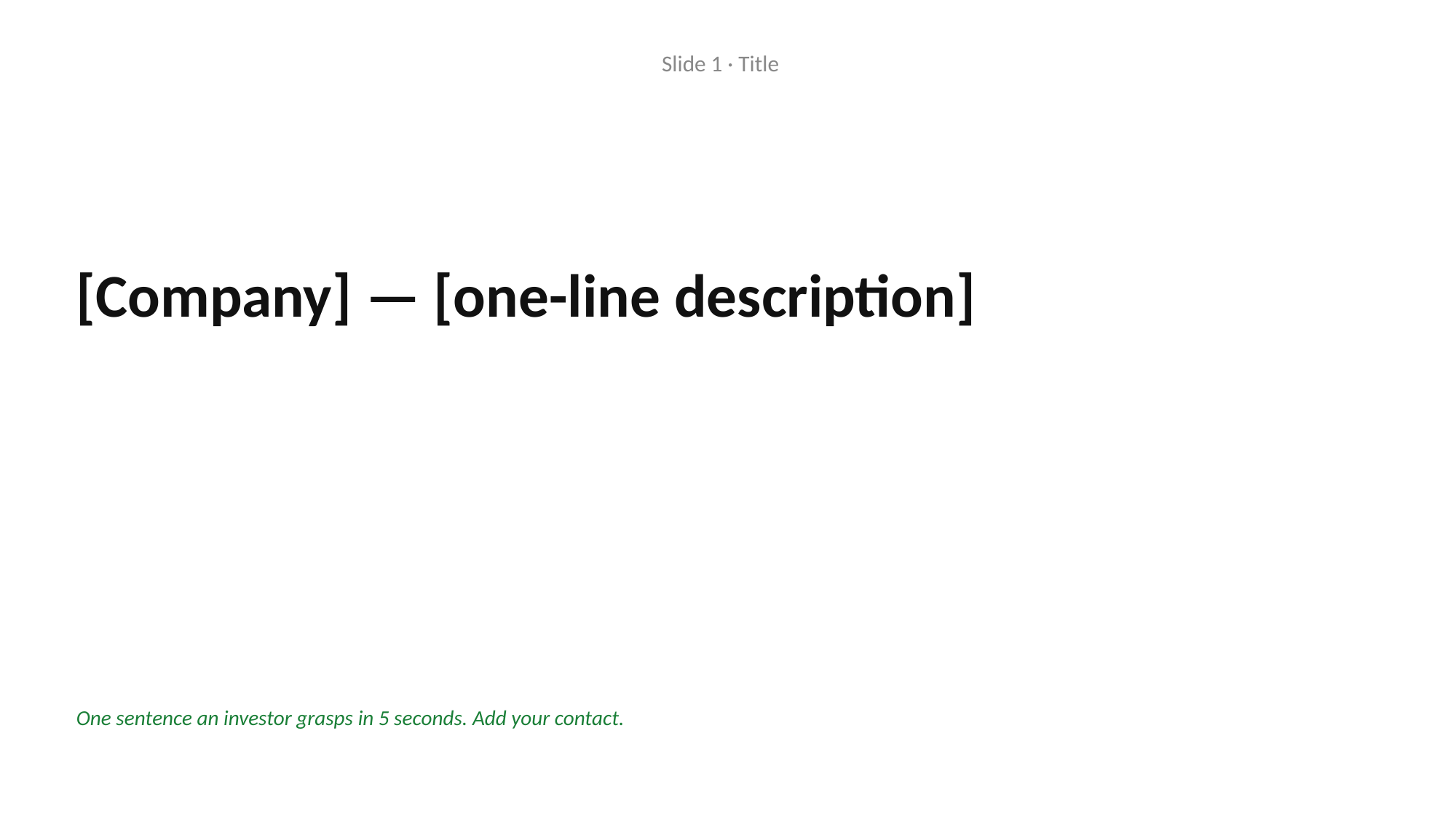

Slide 1 · Title
[Company] — [one-line description]
One sentence an investor grasps in 5 seconds. Add your contact.